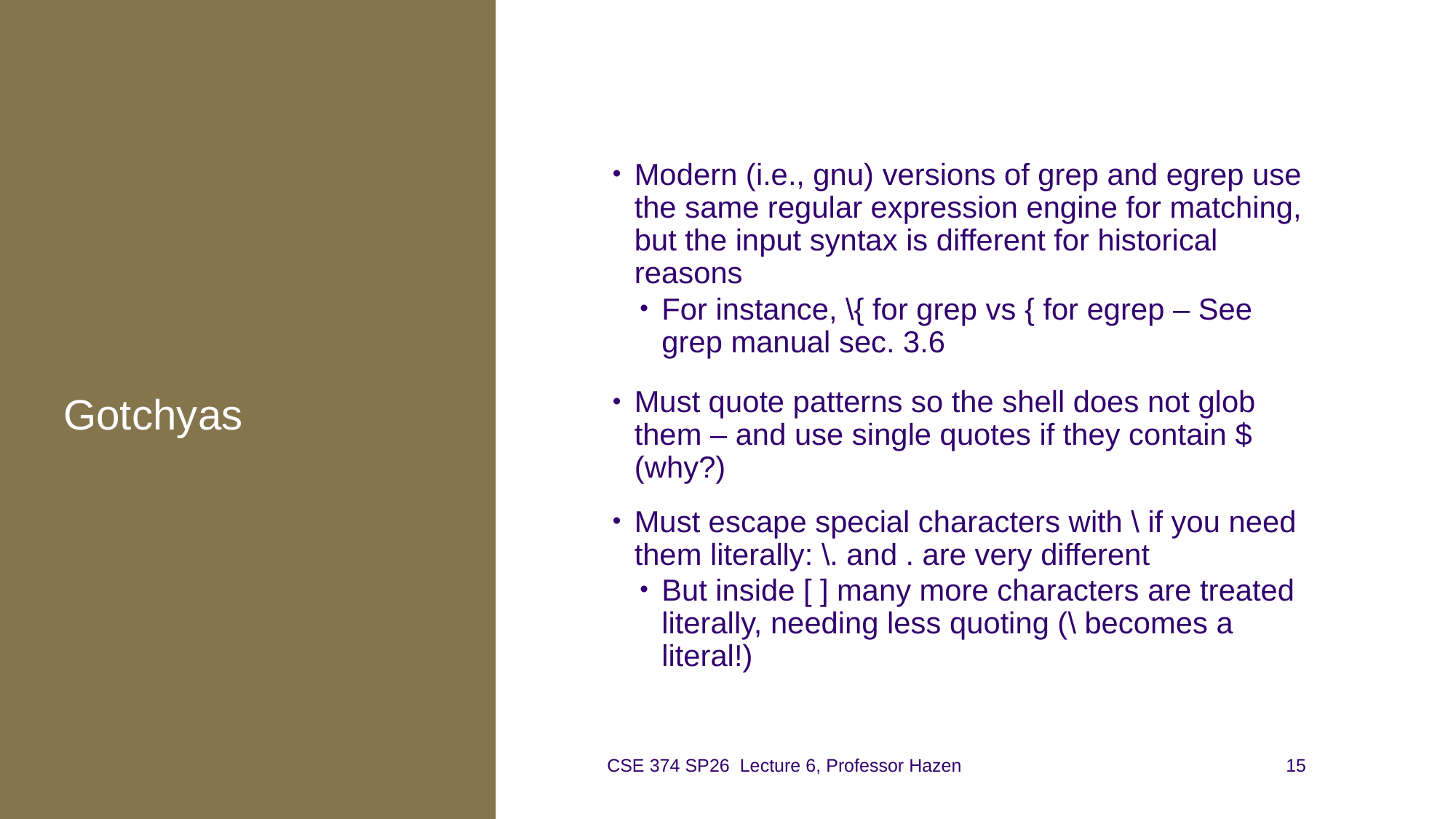

# Gotchyas
Modern (i.e., gnu) versions of grep and egrep use the same regular expression engine for matching, but the input syntax is different for historical reasons
For instance, \{ for grep vs { for egrep – See grep manual sec. 3.6
Must quote patterns so the shell does not glob them – and use single quotes if they contain $ (why?)
Must escape special characters with \ if you need them literally: \. and . are very different
But inside [ ] many more characters are treated literally, needing less quoting (\ becomes a literal!)
CSE 374 SP26  Lecture 6, Professor Hazen
15